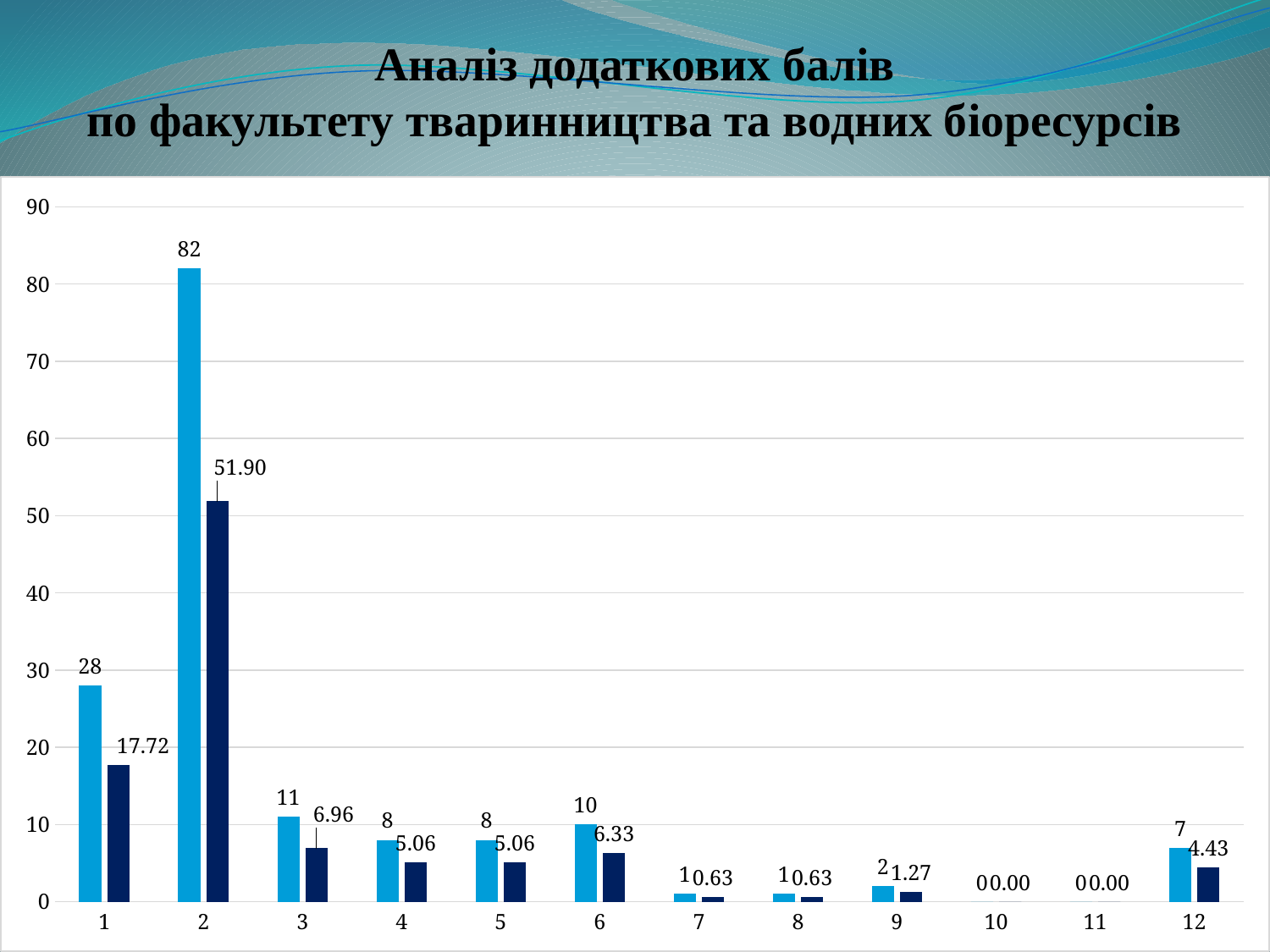

# Аналіз додаткових балів по факультету тваринництва та водних біоресурсів

### Chart

| Category |  |  |
|---|---|---|